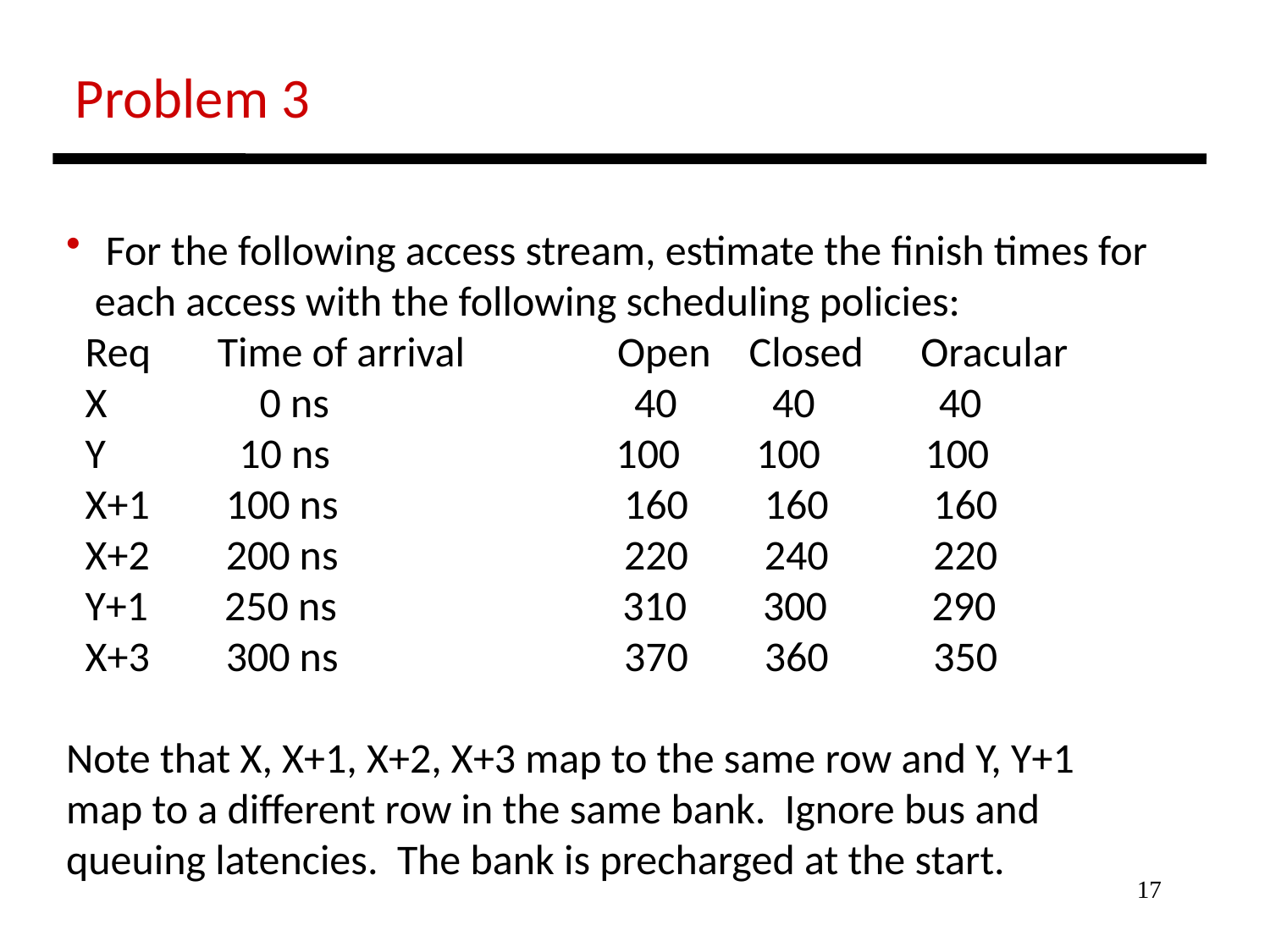

Problem 3

 For the following access stream, estimate the finish times for
   each access with the following scheduling policies:
  Req       Time of arrival                Open    Closed      Oracular
  X                0 ns                                40          40             40
  Y              10 ns                              100        100           100
  X+1        100 ns                              160        160           160
  X+2        200 ns                              220        240           220
  Y+1        250 ns                              310        300           290
  X+3        300 ns                              370        360           350

Note that X, X+1, X+2, X+3 map to the same row and Y, Y+1
map to a different row in the same bank.  Ignore bus and
queuing latencies.  The bank is precharged at the start.
17